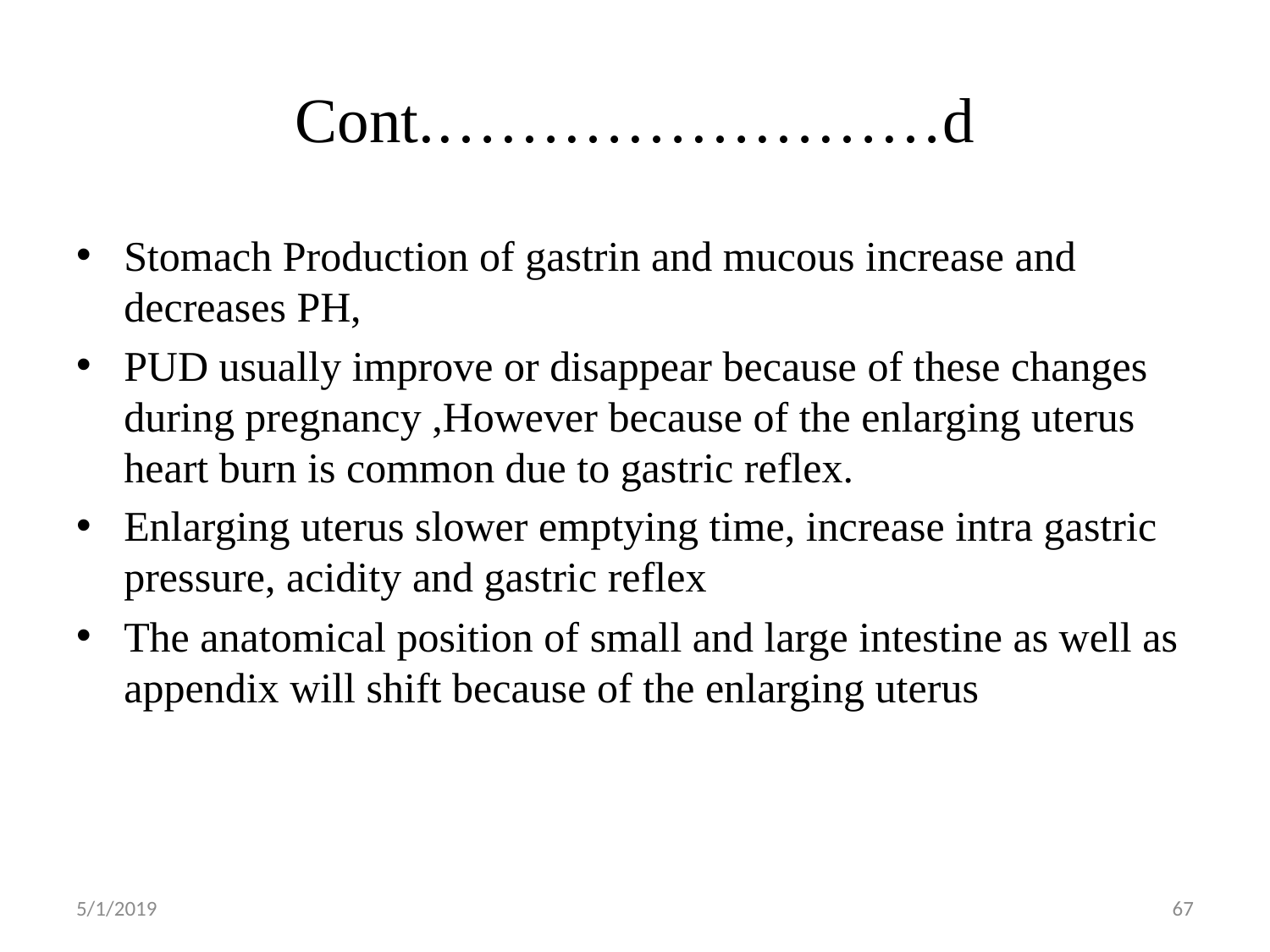

# Cont.……………………d
Stomach Production of gastrin and mucous increase and decreases PH,
PUD usually improve or disappear because of these changes during pregnancy ,However because of the enlarging uterus heart burn is common due to gastric reflex.
Enlarging uterus slower emptying time, increase intra gastric pressure, acidity and gastric reflex
The anatomical position of small and large intestine as well as appendix will shift because of the enlarging uterus
5/1/2019
67